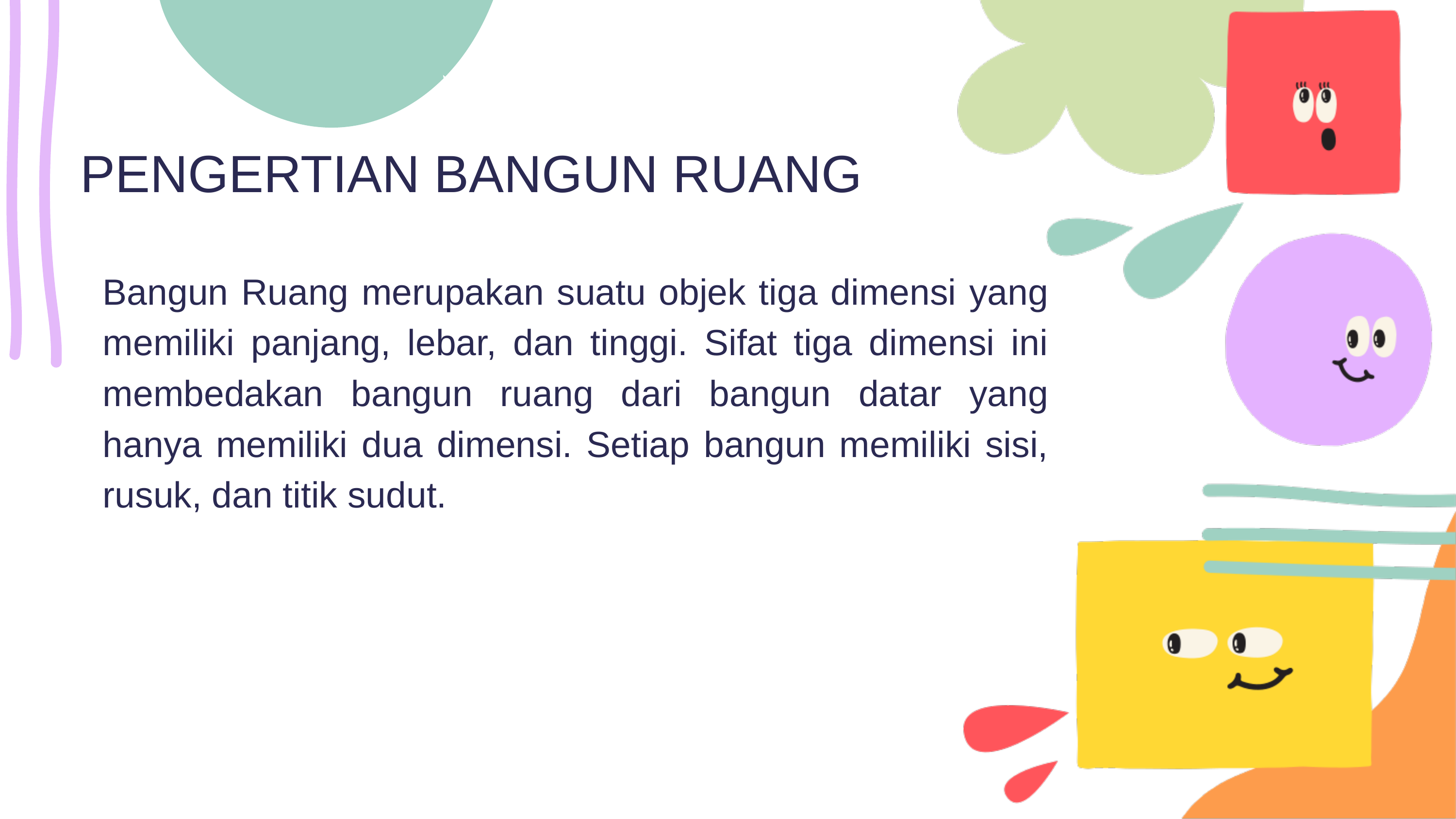

PENGERTIAN BANGUN RUANG
Bangun Ruang merupakan suatu objek tiga dimensi yang memiliki panjang, lebar, dan tinggi. Sifat tiga dimensi ini membedakan bangun ruang dari bangun datar yang hanya memiliki dua dimensi. Setiap bangun memiliki sisi, rusuk, dan titik sudut.